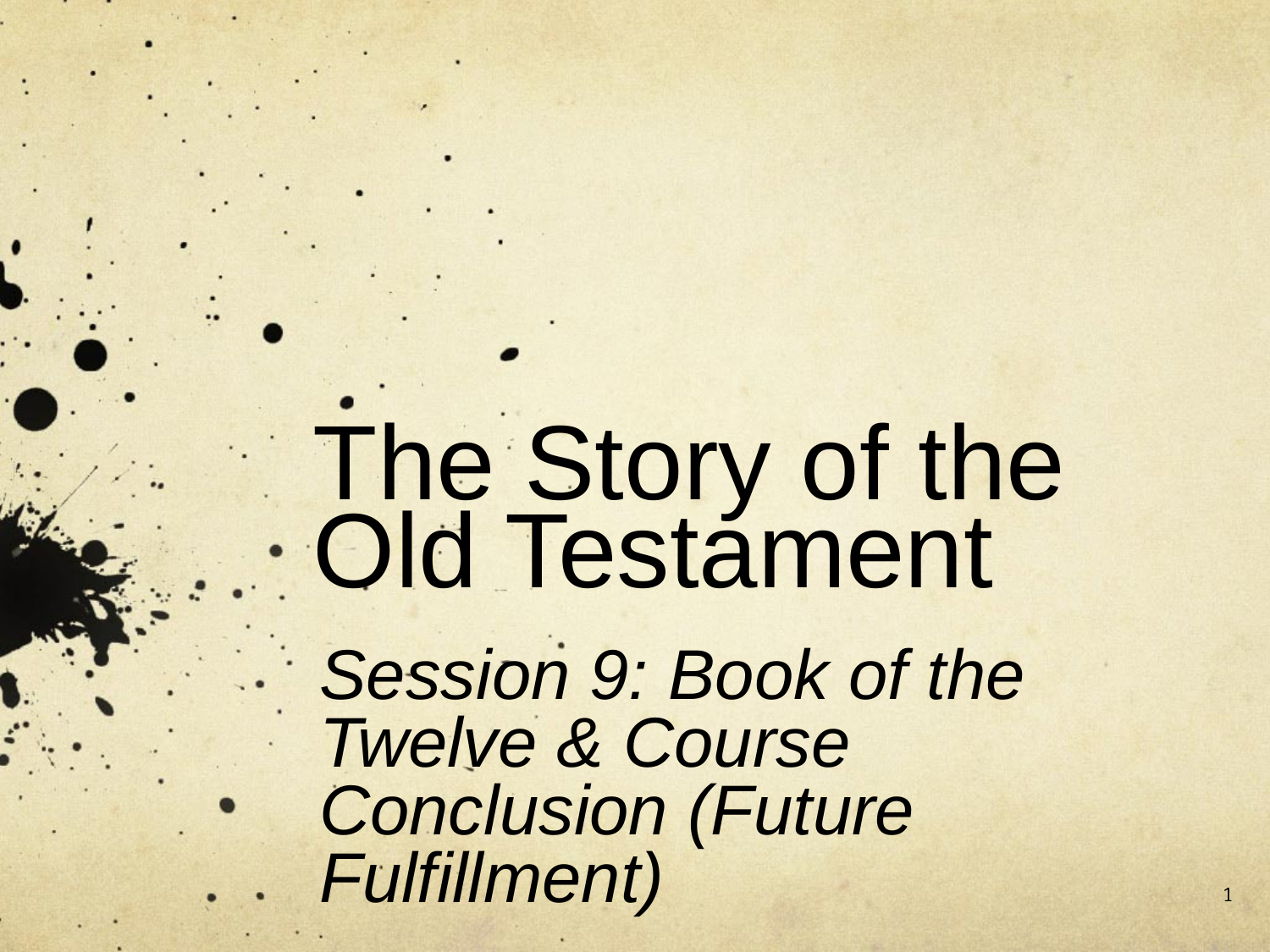

# The Story of the Old Testament
Session 9: Book of the Twelve & Course Conclusion (Future Fulfillment)
1